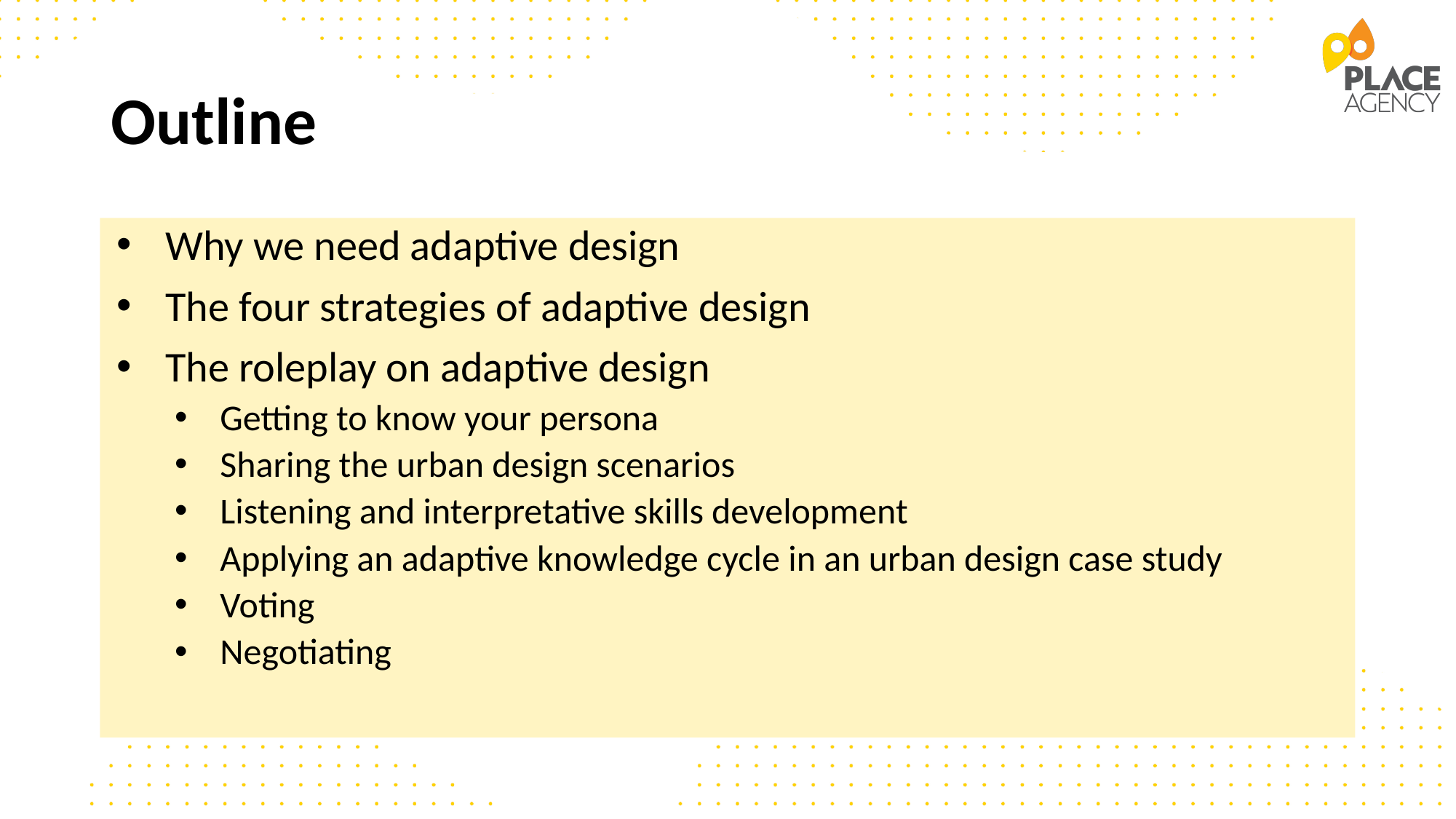

# Outline
Why we need adaptive design
The four strategies of adaptive design
The roleplay on adaptive design
Getting to know your persona
Sharing the urban design scenarios
Listening and interpretative skills development
Applying an adaptive knowledge cycle in an urban design case study
Voting
Negotiating